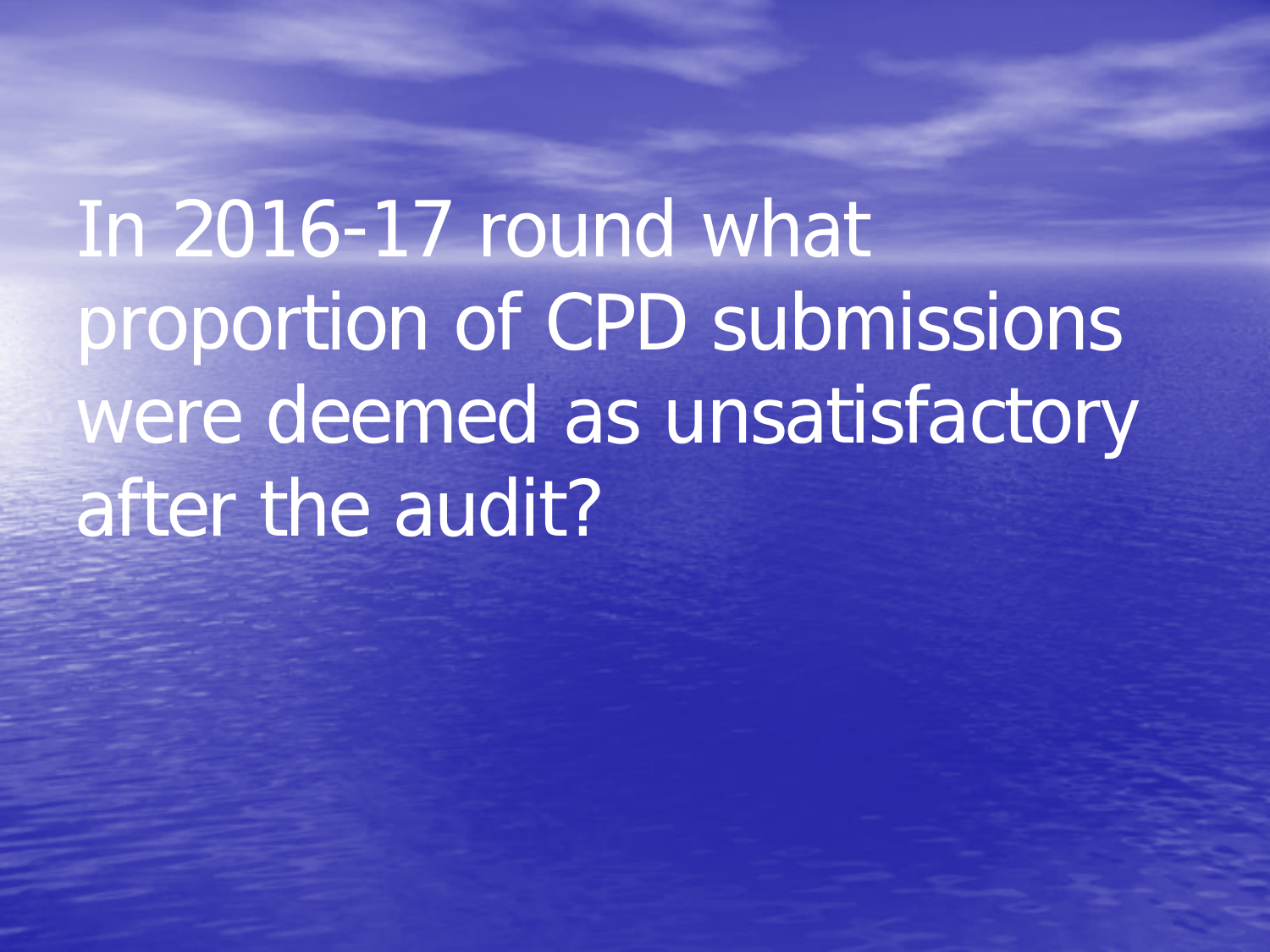

# In 2016-17 round what proportion of CPD submissions were deemed as unsatisfactory after the audit?